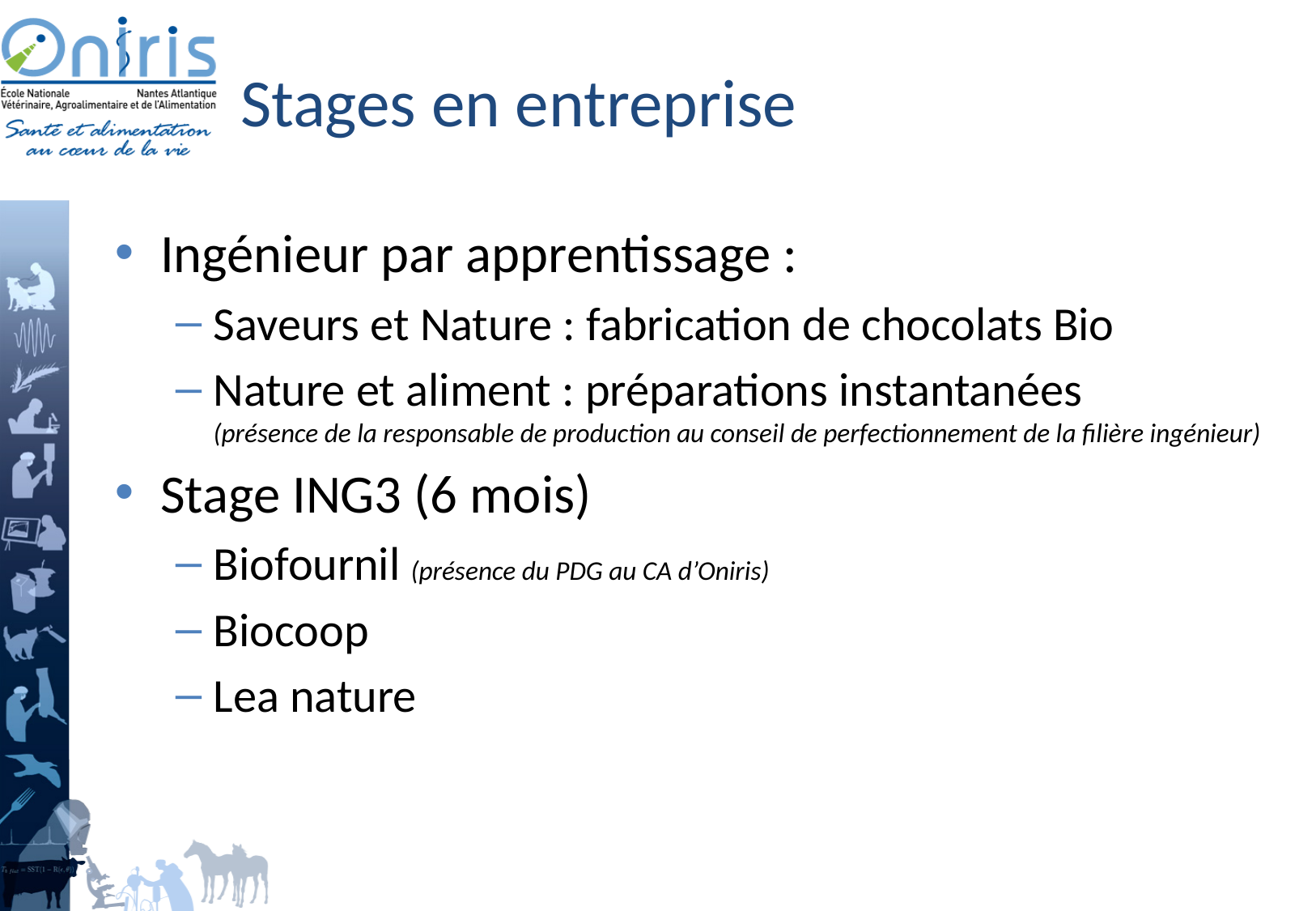

# Stages en entreprise
Ingénieur par apprentissage :
Saveurs et Nature : fabrication de chocolats Bio
Nature et aliment : préparations instantanées
(présence de la responsable de production au conseil de perfectionnement de la filière ingénieur)
Stage ING3 (6 mois)
Biofournil (présence du PDG au CA d’Oniris)
Biocoop
Lea nature